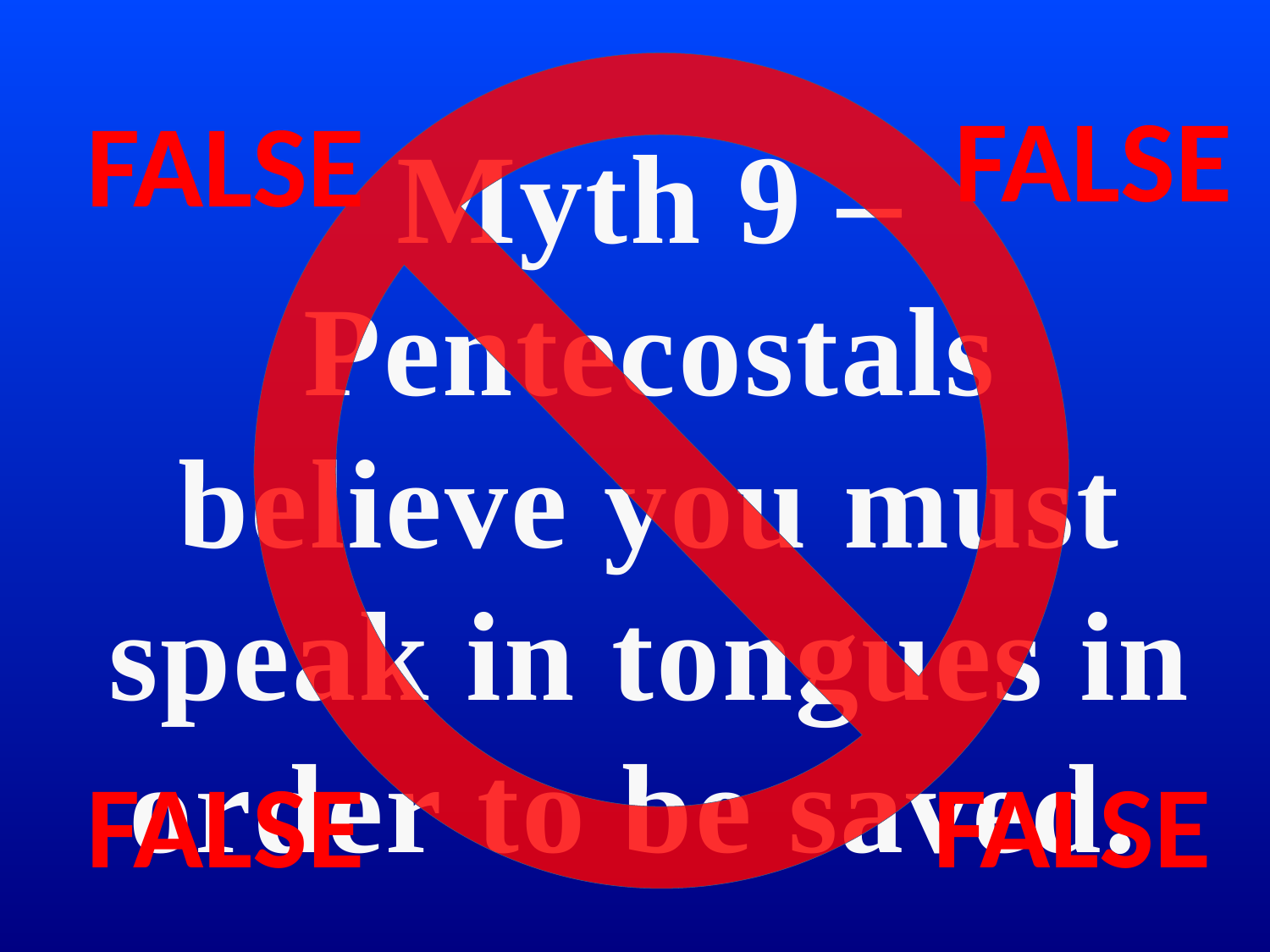

FALSE
FALSE
FALSE
FALSE
# Myth 9 – Pentecostals believe you must speak in tongues in order to be saved.